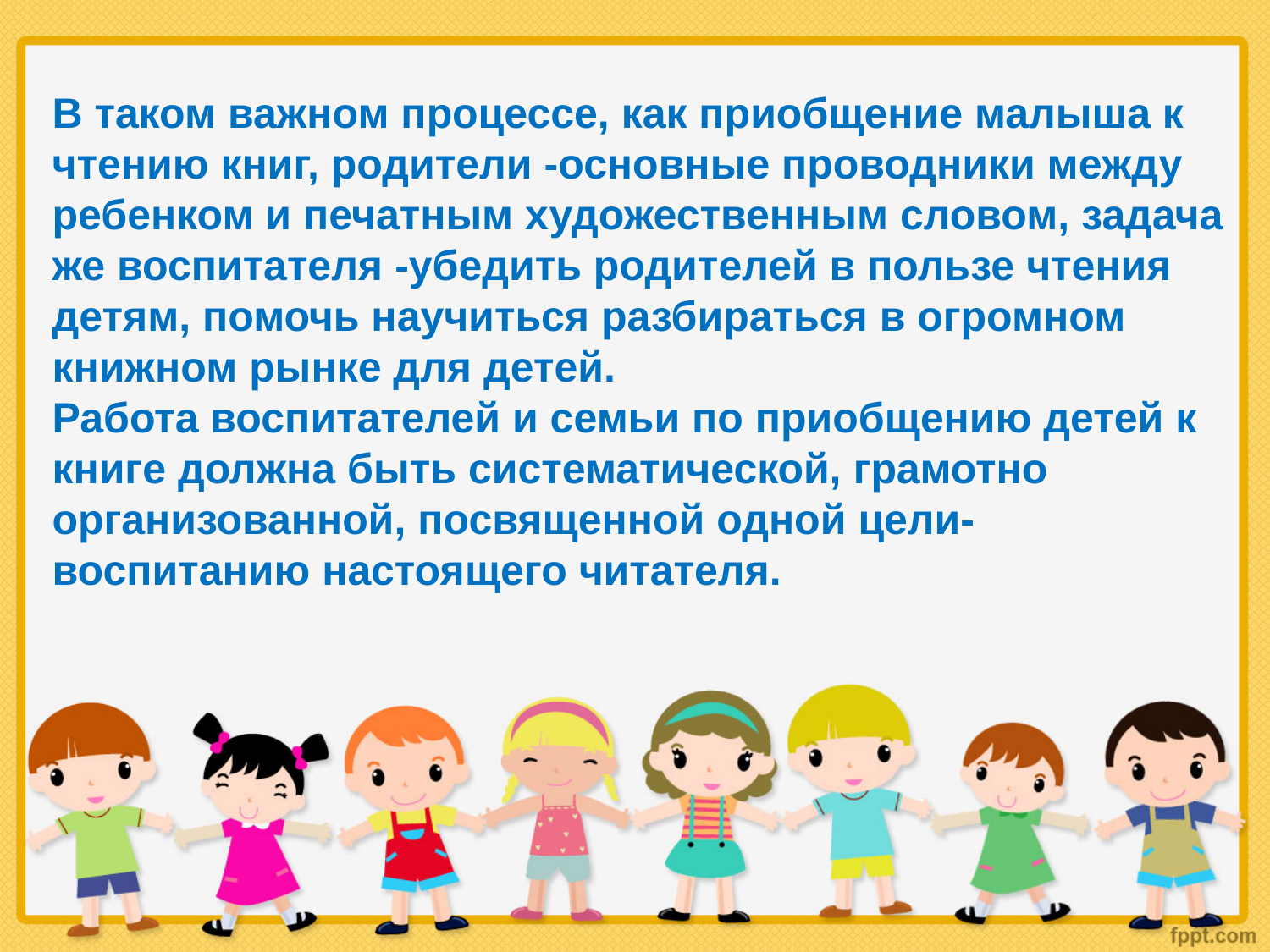

В таком важном процессе, как приобщение малыша к чтению книг, родители -основные проводники между ребенком и печатным художественным словом, задача же воспитателя -убедить родителей в пользе чтения детям, помочь научиться разбираться в огромном книжном рынке для детей. 
Работа воспитателей и семьи по приобщению детей к книге должна быть систематической, грамотно организованной, посвященной одной цели-воспитанию настоящего читателя.